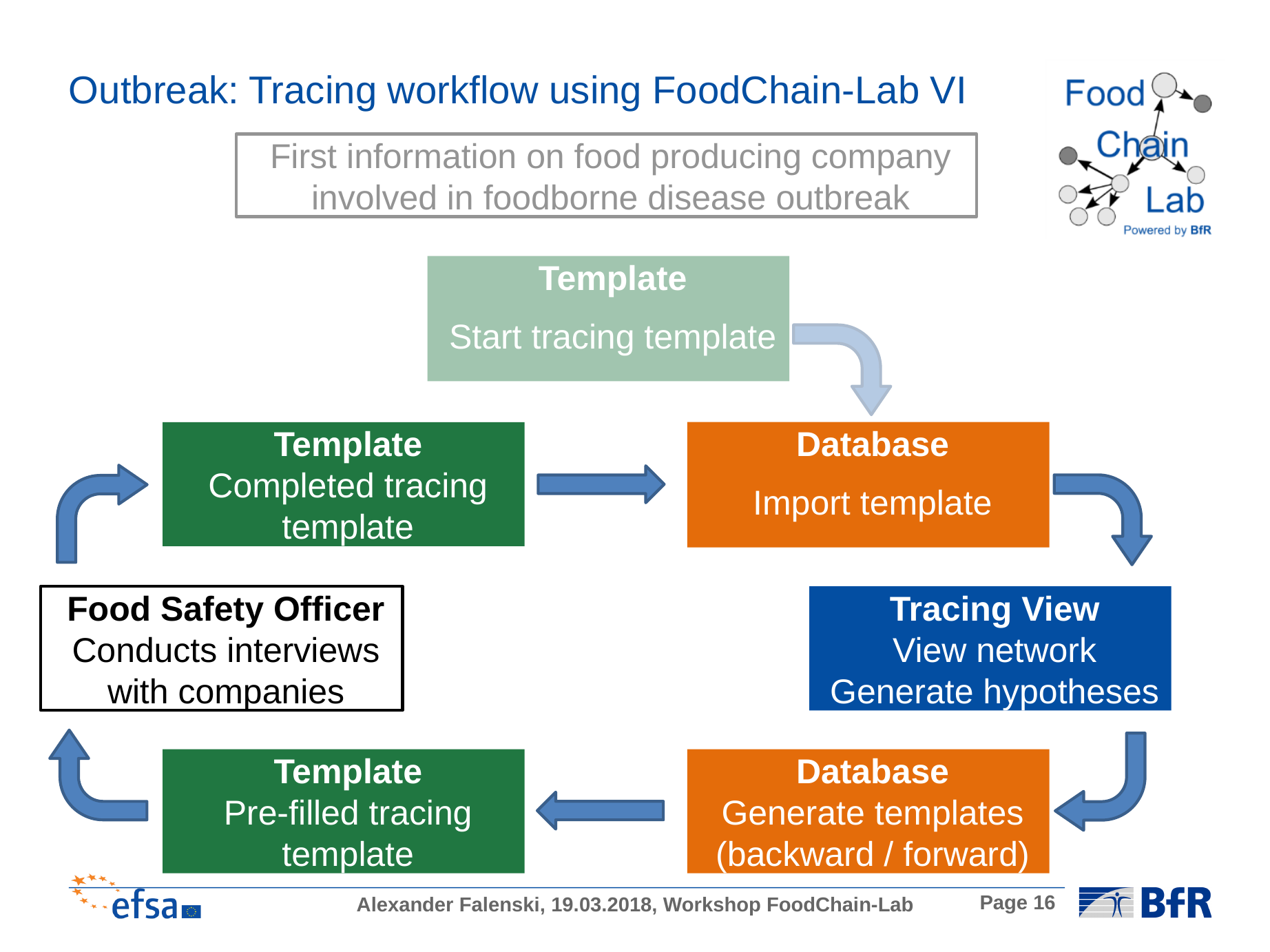

Outbreak: Tracing workflow using FoodChain-Lab VI

First information on food producing company
involved in foodborne disease outbreak
Template

Start tracing template

Database

Import template
Template
Completed tracing template

Food Safety Officer
Conducts interviews with companies
Tracing View
View network
Generate hypotheses

Database
Generate templates
(backward / forward)
Template
Pre-filled tracing template

Page 16